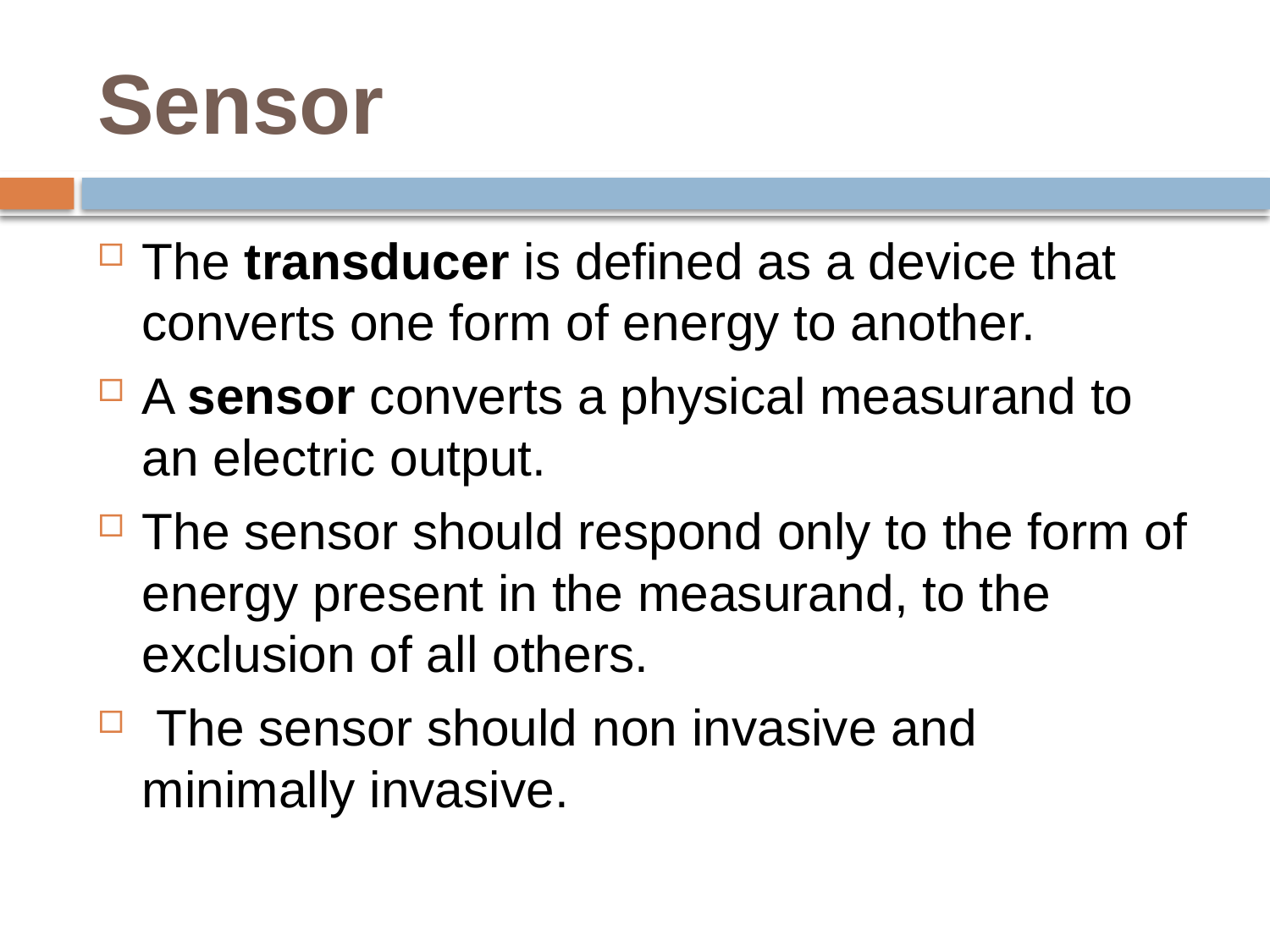

# Sensor
The transducer is defined as a device that converts one form of energy to another.
A sensor converts a physical measurand to an electric output.
The sensor should respond only to the form of energy present in the measurand, to the exclusion of all others.
 The sensor should non invasive and minimally invasive.